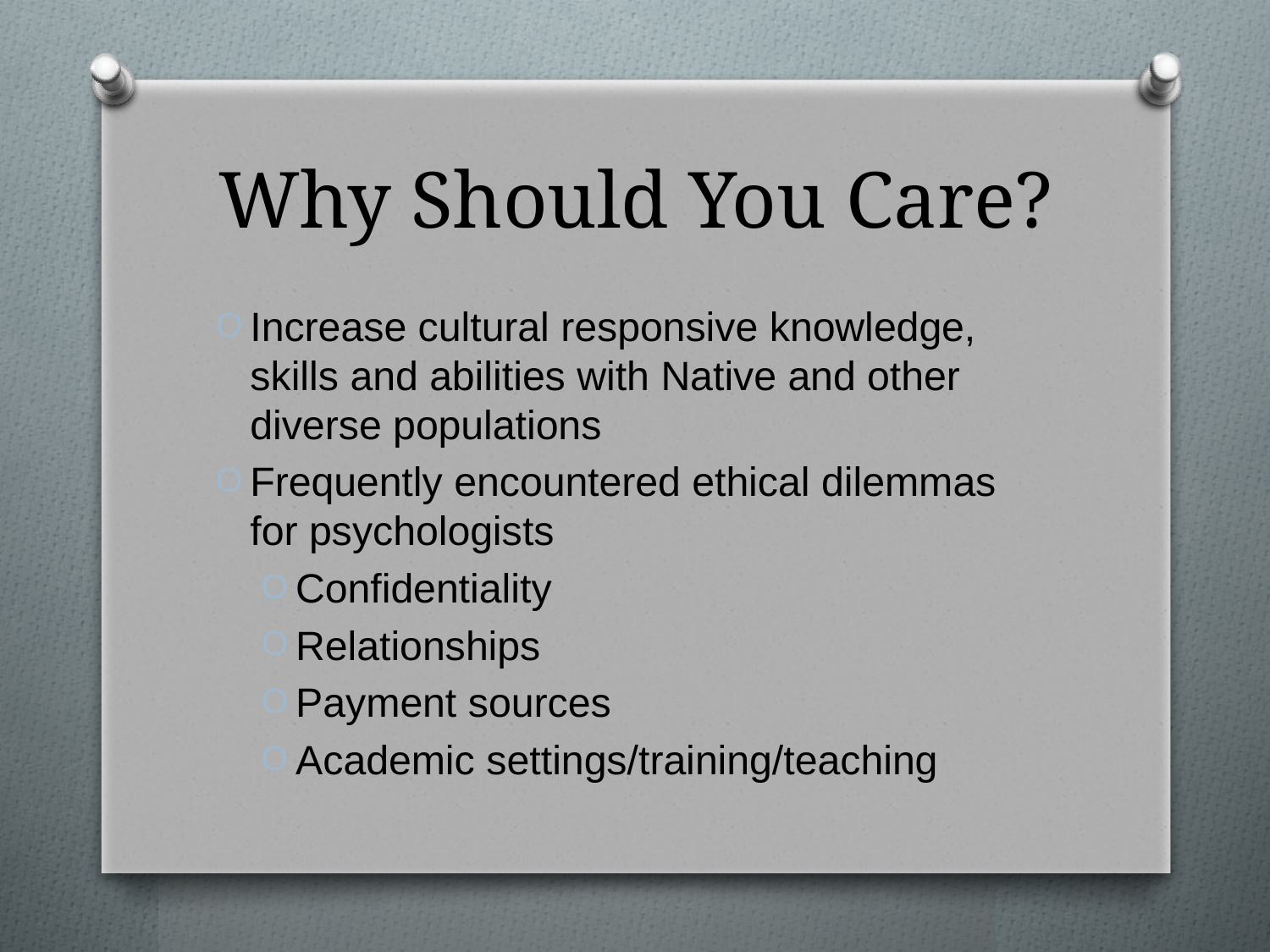

# Why Should You Care?
Increase cultural responsive knowledge, skills and abilities with Native and other diverse populations
Frequently encountered ethical dilemmas for psychologists
Confidentiality
Relationships
Payment sources
Academic settings/training/teaching